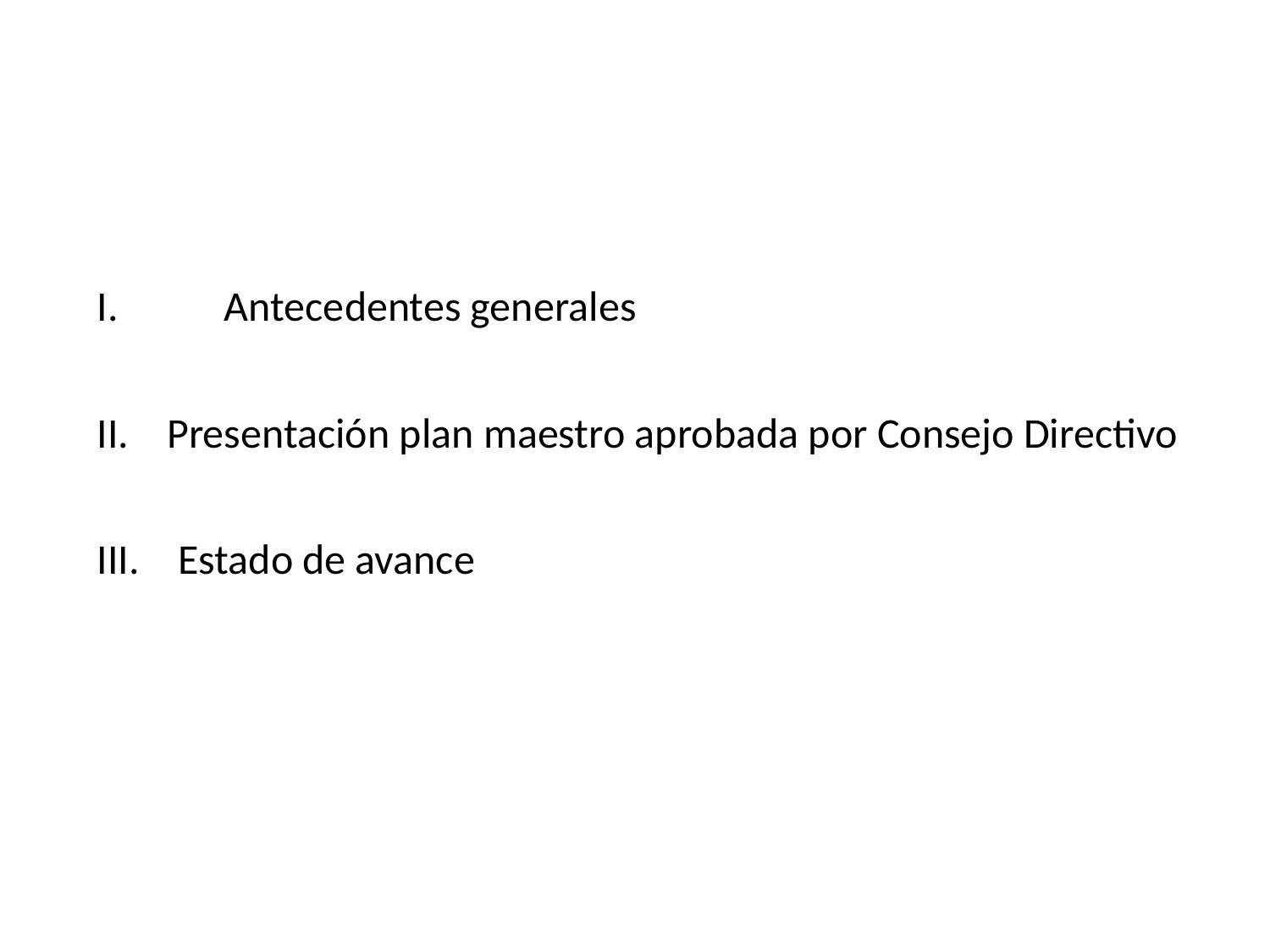

I.	Antecedentes generales

II.    Presentación plan maestro aprobada por Consejo Directivo

III.    Estado de avance